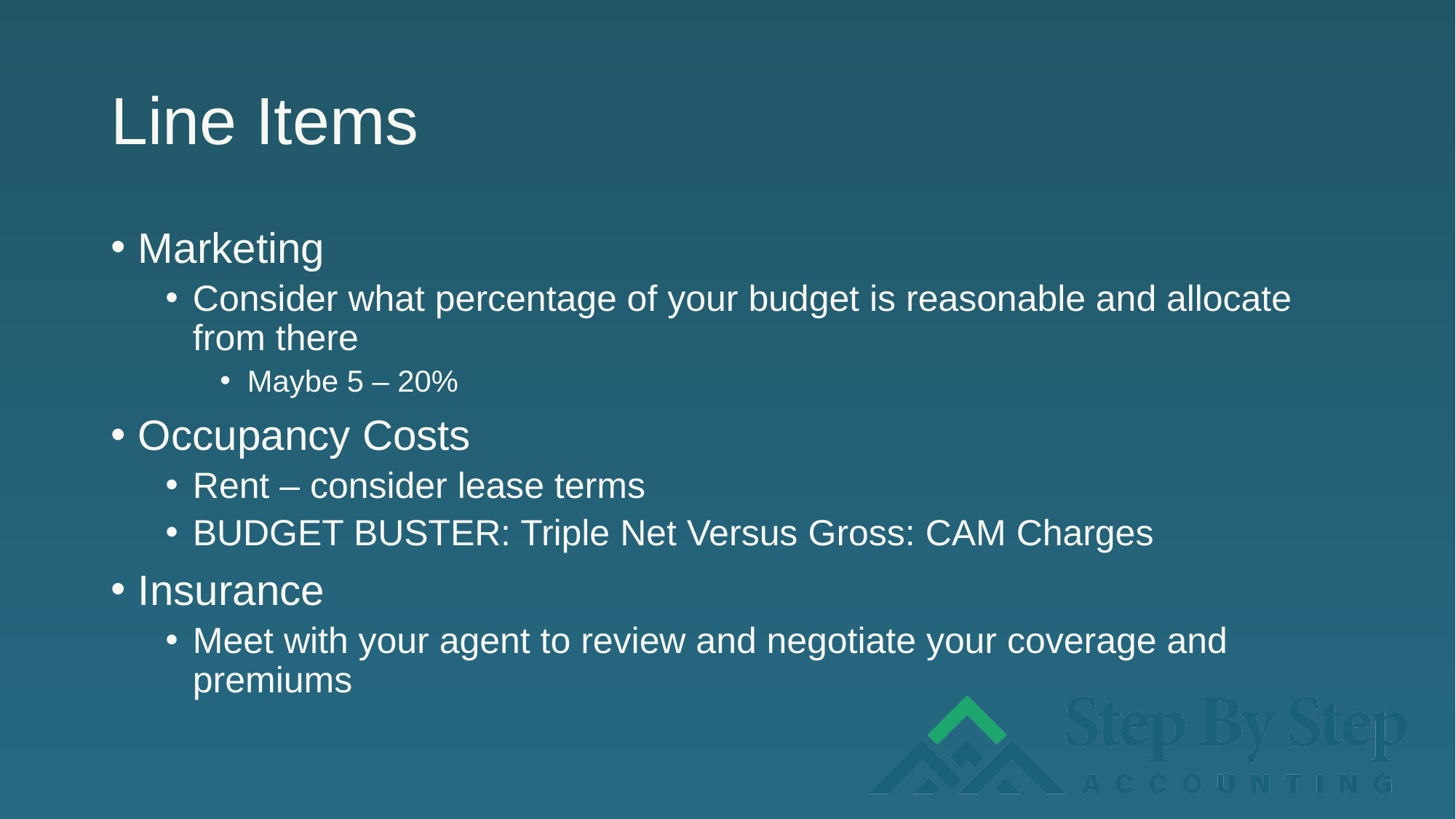

# Line Items
Marketing
Consider what percentage of your budget is reasonable and allocate from there
Maybe 5 – 20%
Occupancy Costs
Rent – consider lease terms
BUDGET BUSTER: Triple Net Versus Gross: CAM Charges
Insurance
Meet with your agent to review and negotiate your coverage and premiums